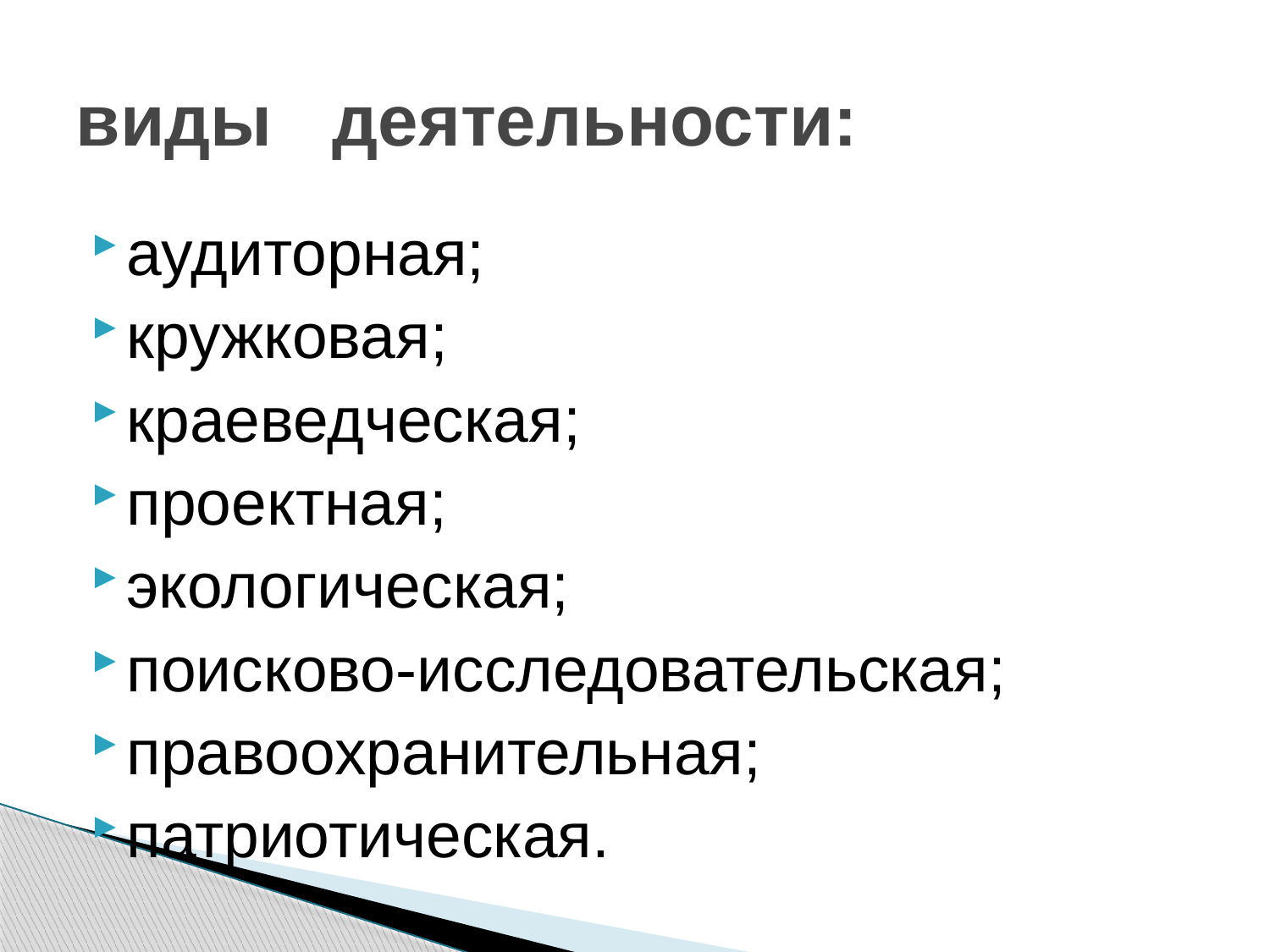

# виды   деятельности:
аудиторная;
кружковая;
краеведческая;
проектная;
экологическая;
поисково-исследовательская;
правоохранительная;
патриотическая.